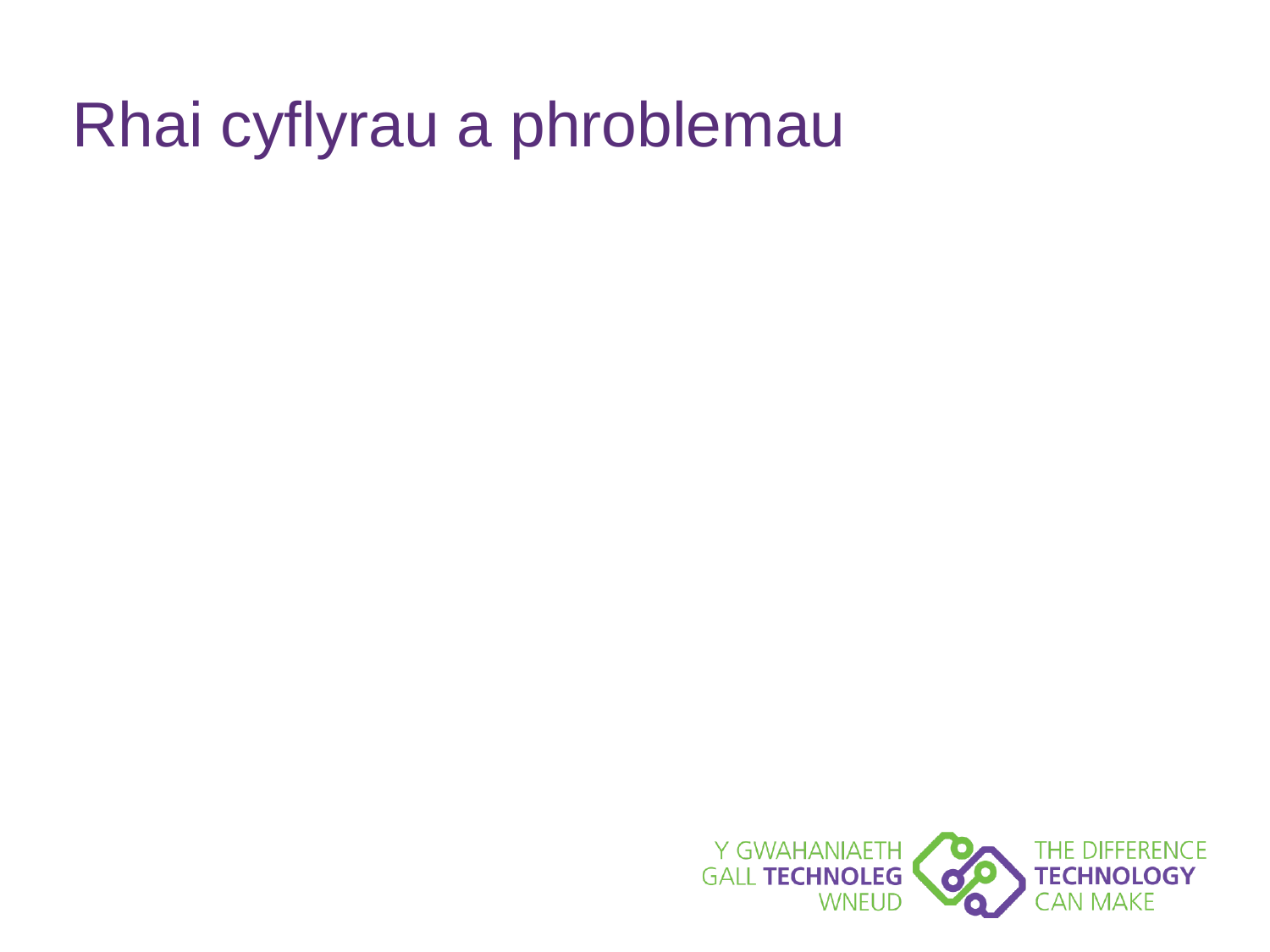

# Rhai cyflyrau a phroblemau
| Strôc | Golwg gwael | Diabetes |
| --- | --- | --- |
| Anhawster llefaru | Risg cwympo | Risg cwympo |
| Symudiad aelodau cyfyngedig | Galwyr ffug | Diffyg maeth |
| Symudedd cyfyngedig | Damweiniau coginio | Stamina |
| Anymataliaeth | Arwahanrwydd cymdeithasol | Gofal traed |
| Diffygion cof | Materion hylendid | Diffyg ymarfer corff |